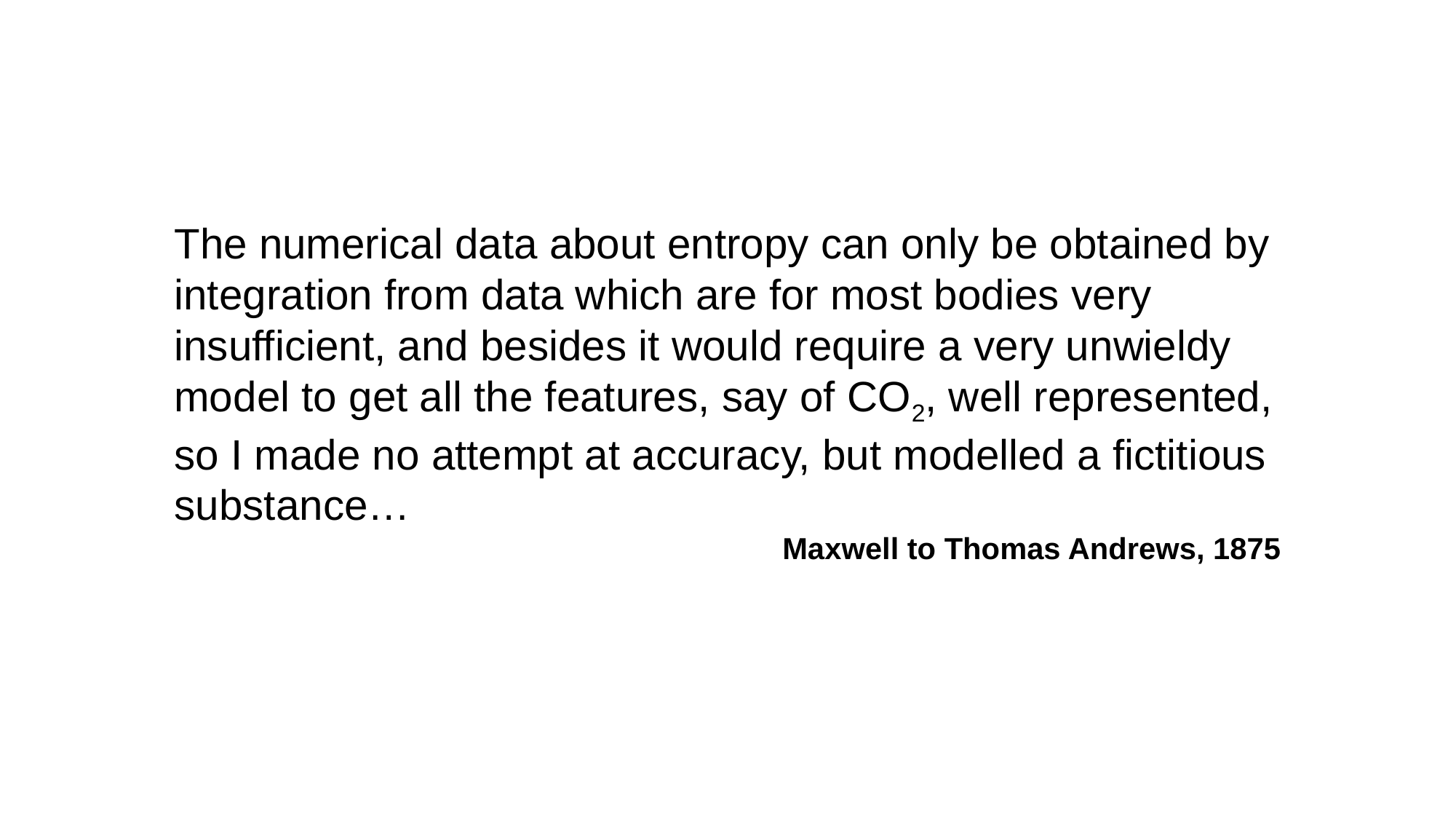

The numerical data about entropy can only be obtained by integration from data which are for most bodies very insufficient, and besides it would require a very unwieldy model to get all the features, say of CO2, well represented, so I made no attempt at accuracy, but modelled a fictitious substance…
Maxwell to Thomas Andrews, 1875